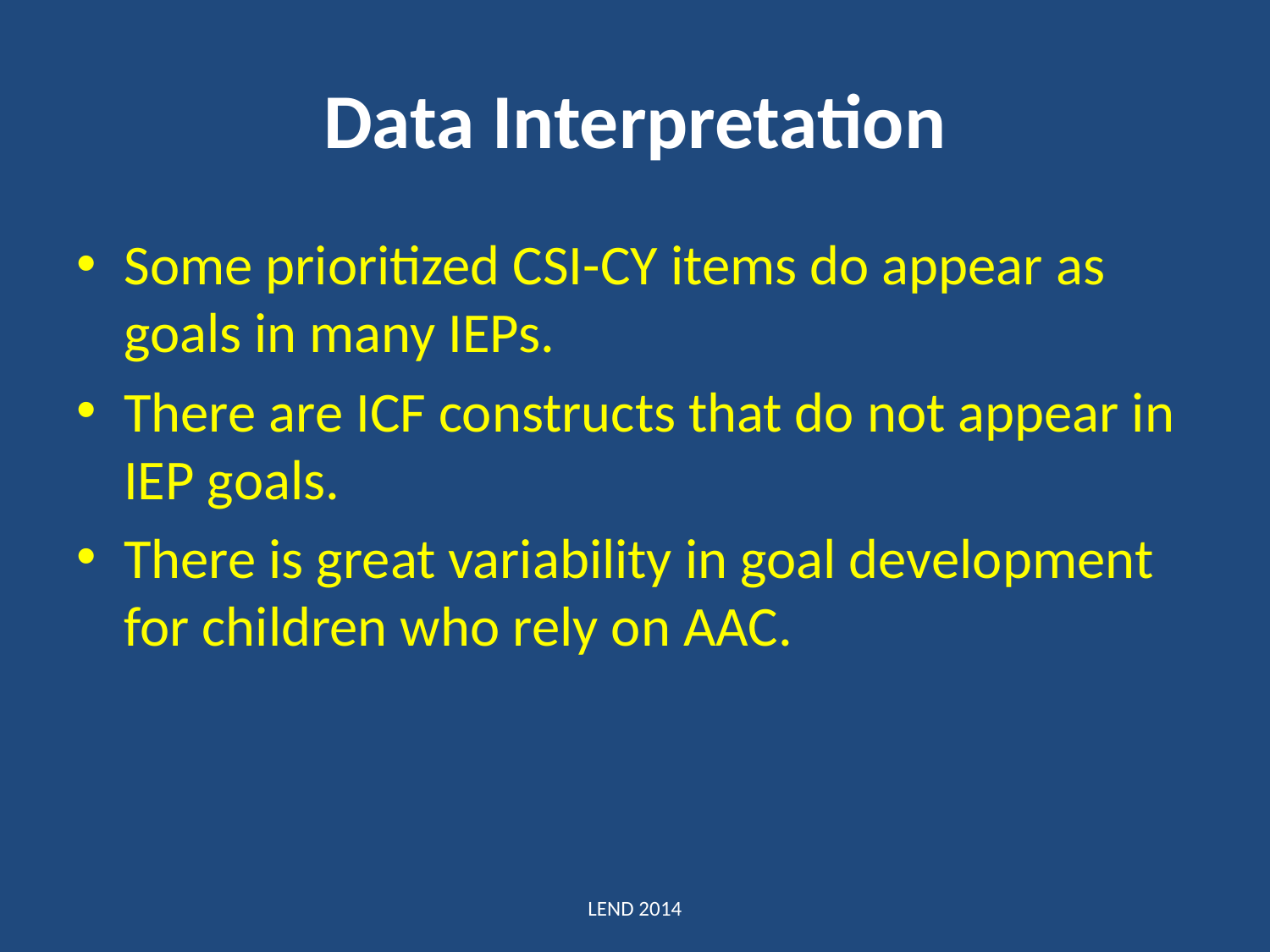

# Data Interpretation
Some prioritized CSI-CY items do appear as goals in many IEPs.
There are ICF constructs that do not appear in IEP goals.
There is great variability in goal development for children who rely on AAC.
LEND 2014